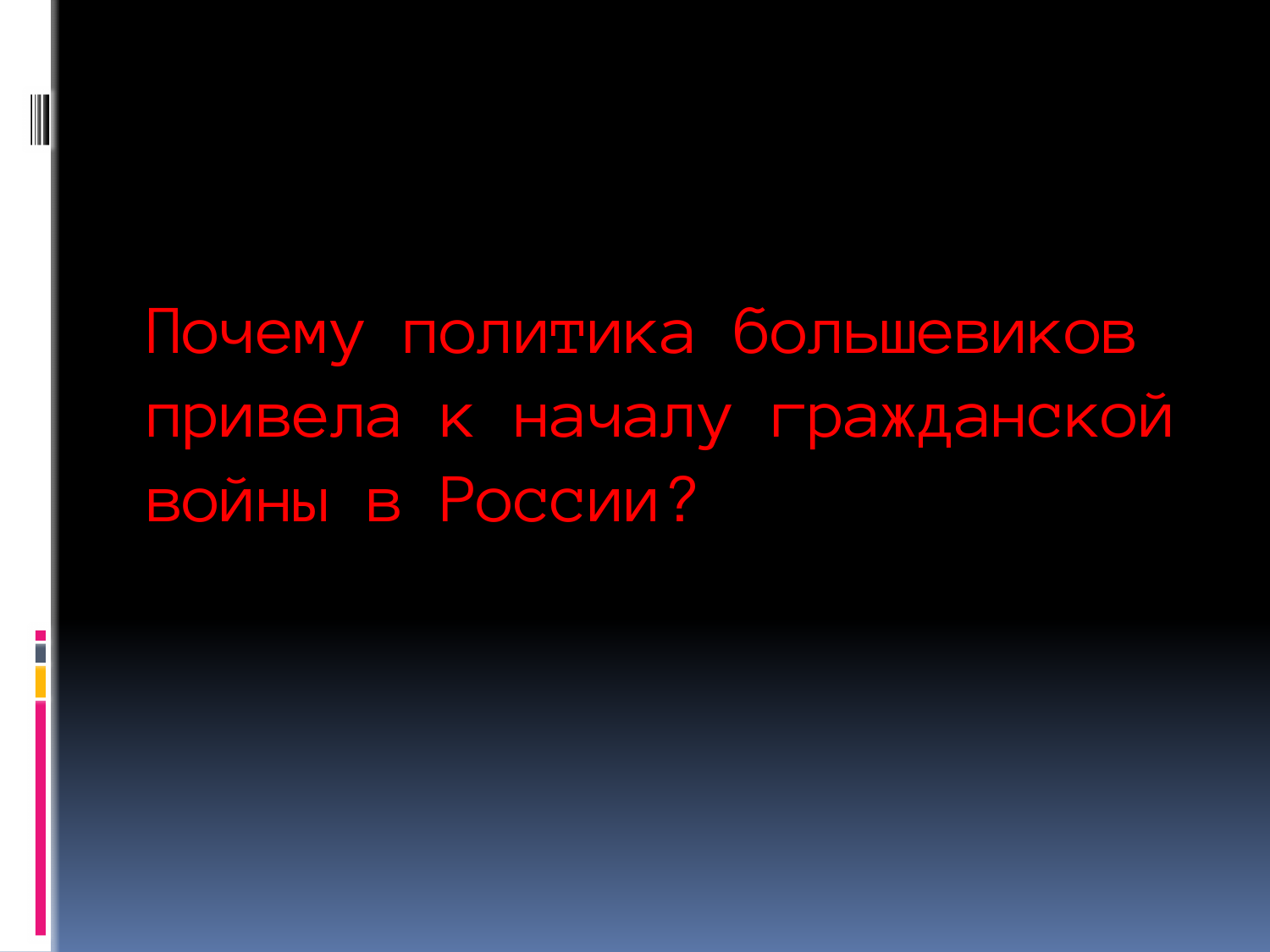

# Почему политика большевиков привела к началу гражданской войны в России?